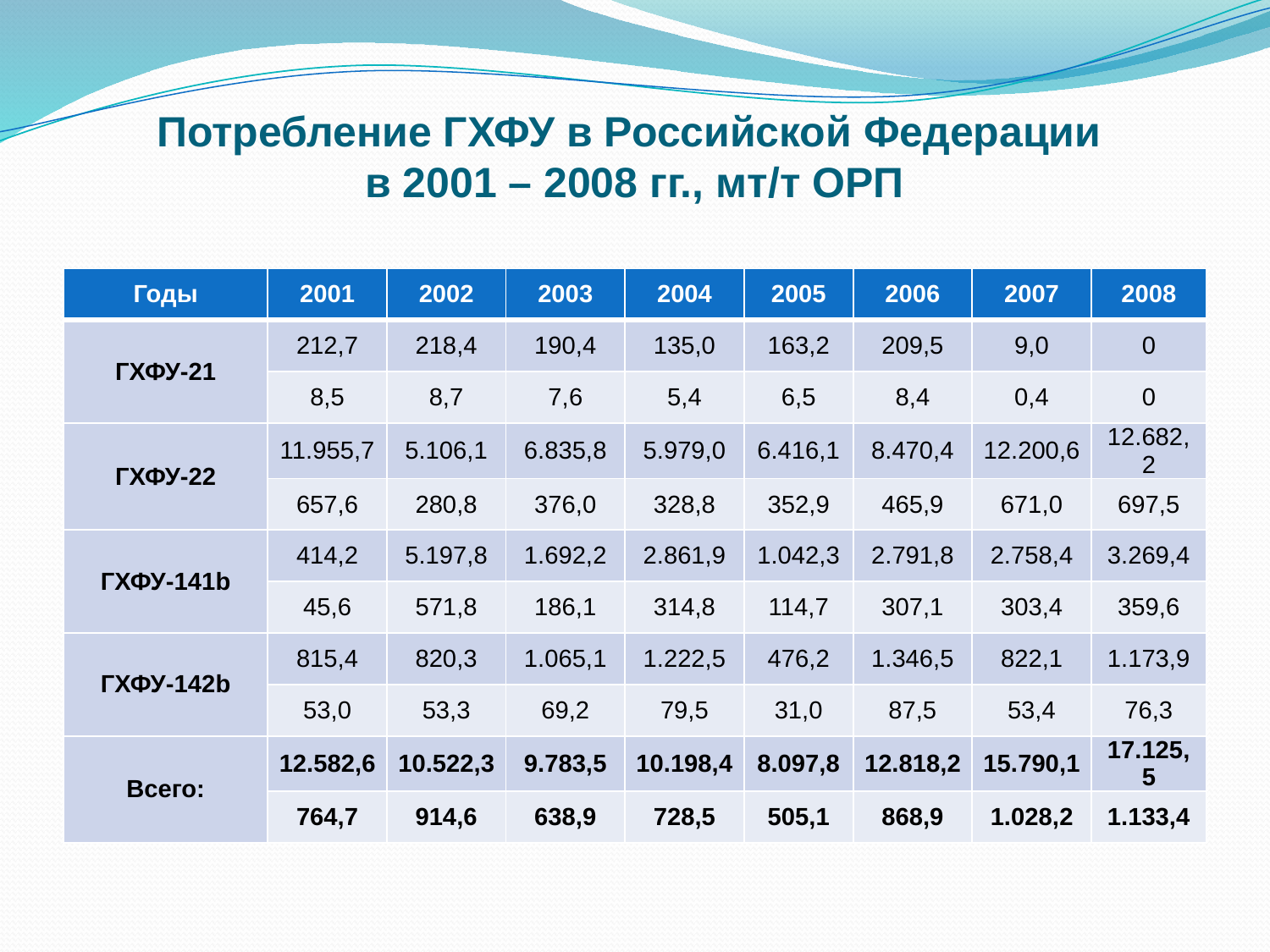

# Потребление ГХФУ в Российской Федерации в 2001 – 2008 гг., мт/т ОРП
| Годы | 2001 | 2002 | 2003 | 2004 | 2005 | 2006 | 2007 | 2008 |
| --- | --- | --- | --- | --- | --- | --- | --- | --- |
| ГХФУ-21 | 212,7 | 218,4 | 190,4 | 135,0 | 163,2 | 209,5 | 9,0 | 0 |
|  | 8,5 | 8,7 | 7,6 | 5,4 | 6,5 | 8,4 | 0,4 | 0 |
| ГХФУ-22 | 11.955,7 | 5.106,1 | 6.835,8 | 5.979,0 | 6.416,1 | 8.470,4 | 12.200,6 | 12.682,2 |
|  | 657,6 | 280,8 | 376,0 | 328,8 | 352,9 | 465,9 | 671,0 | 697,5 |
| ГХФУ-141b | 414,2 | 5.197,8 | 1.692,2 | 2.861,9 | 1.042,3 | 2.791,8 | 2.758,4 | 3.269,4 |
|  | 45,6 | 571,8 | 186,1 | 314,8 | 114,7 | 307,1 | 303,4 | 359,6 |
| ГХФУ-142b | 815,4 | 820,3 | 1.065,1 | 1.222,5 | 476,2 | 1.346,5 | 822,1 | 1.173,9 |
|  | 53,0 | 53,3 | 69,2 | 79,5 | 31,0 | 87,5 | 53,4 | 76,3 |
| Всего: | 12.582,6 | 10.522,3 | 9.783,5 | 10.198,4 | 8.097,8 | 12.818,2 | 15.790,1 | 17.125,5 |
|  | 764,7 | 914,6 | 638,9 | 728,5 | 505,1 | 868,9 | 1.028,2 | 1.133,4 |